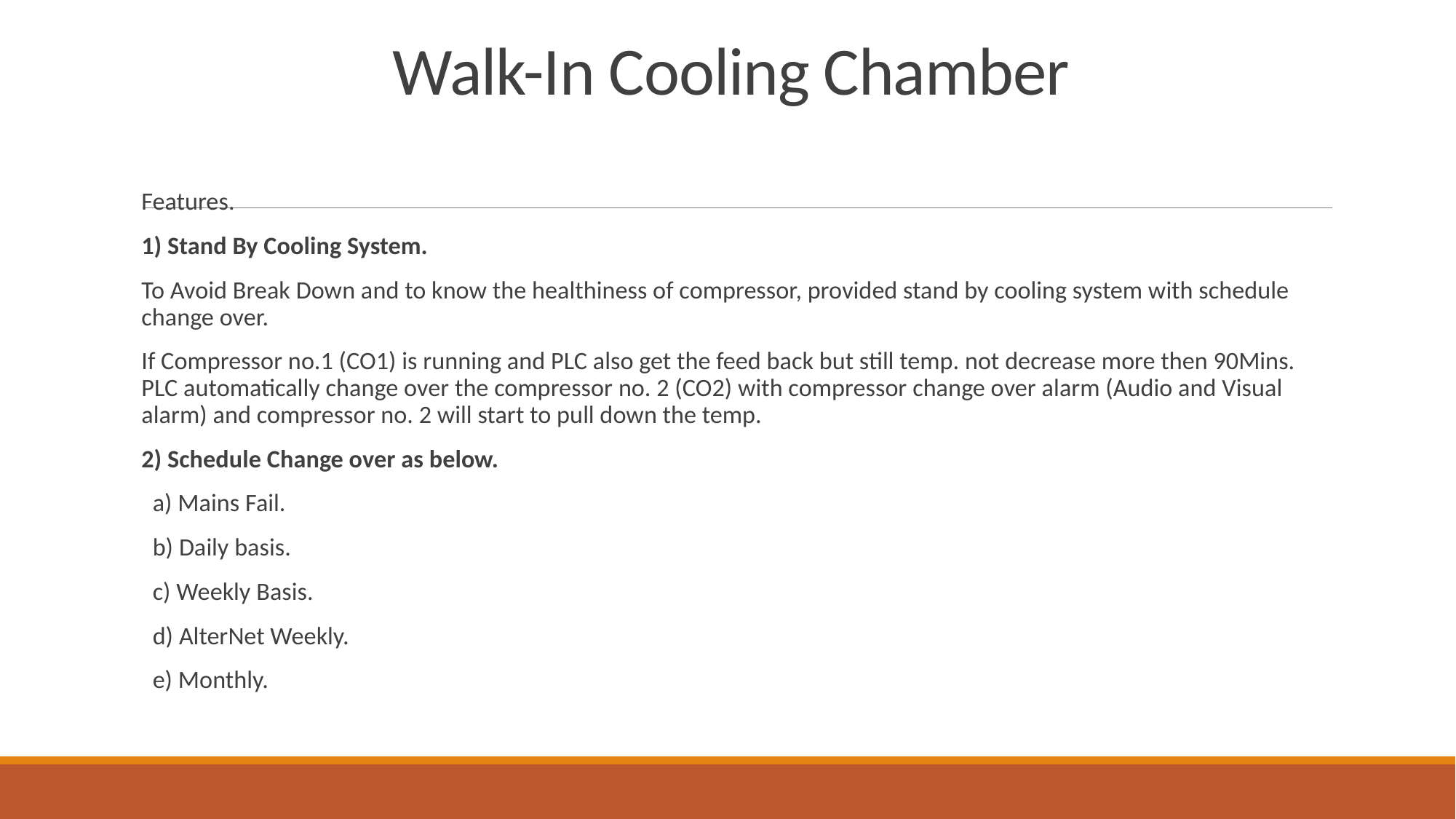

# Walk-In Cooling Chamber
Features.
1) Stand By Cooling System.
To Avoid Break Down and to know the healthiness of compressor, provided stand by cooling system with schedule change over.
If Compressor no.1 (CO1) is running and PLC also get the feed back but still temp. not decrease more then 90Mins. PLC automatically change over the compressor no. 2 (CO2) with compressor change over alarm (Audio and Visual alarm) and compressor no. 2 will start to pull down the temp.
2) Schedule Change over as below.
  a) Mains Fail.
  b) Daily basis.
  c) Weekly Basis.
  d) AlterNet Weekly.
  e) Monthly.